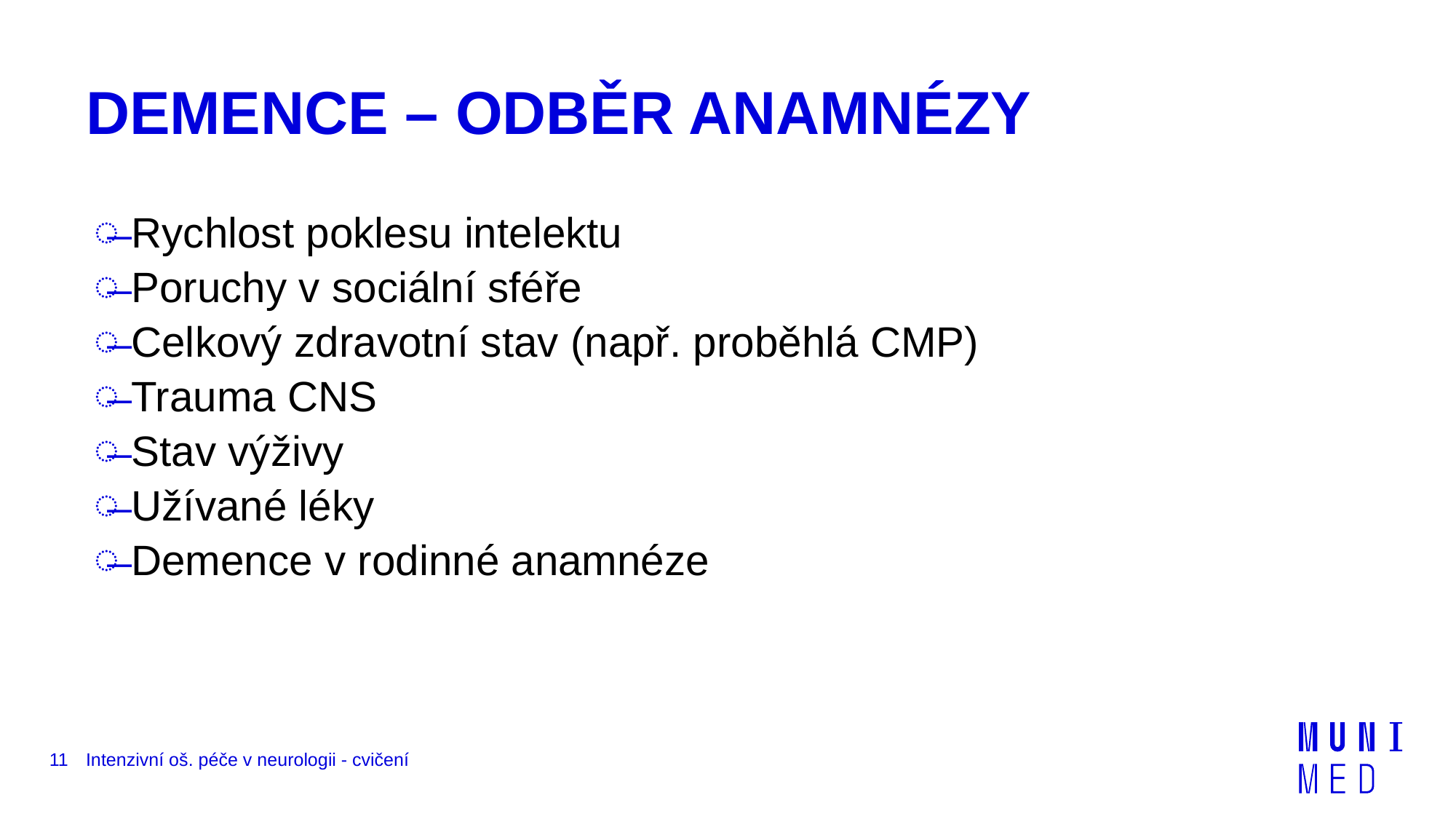

# DEMENCE – ODBĚR ANAMNÉZY
 Rychlost poklesu intelektu
 Poruchy v sociální sféře
 Celkový zdravotní stav (např. proběhlá CMP)
 Trauma CNS
 Stav výživy
 Užívané léky
 Demence v rodinné anamnéze
11
Intenzivní oš. péče v neurologii - cvičení